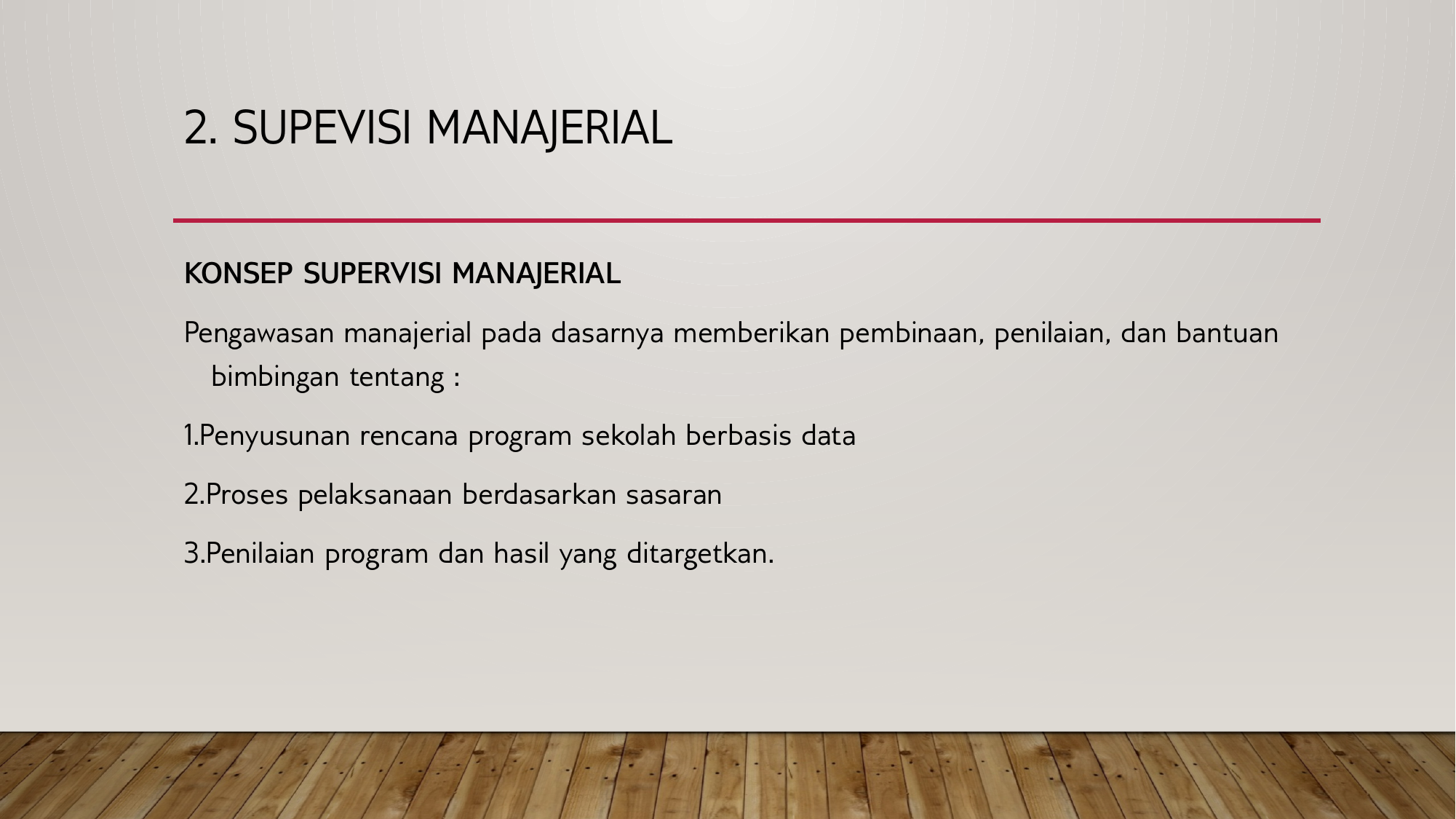

# 2. SUPEVISI MANAJERIAL
KONSEP SUPERVISI MANAJERIAL
Pengawasan manajerial pada dasarnya memberikan pembinaan, penilaian, dan bantuan bimbingan tentang :
1.Penyusunan rencana program sekolah berbasis data
2.Proses pelaksanaan berdasarkan sasaran
3.Penilaian program dan hasil yang ditargetkan.